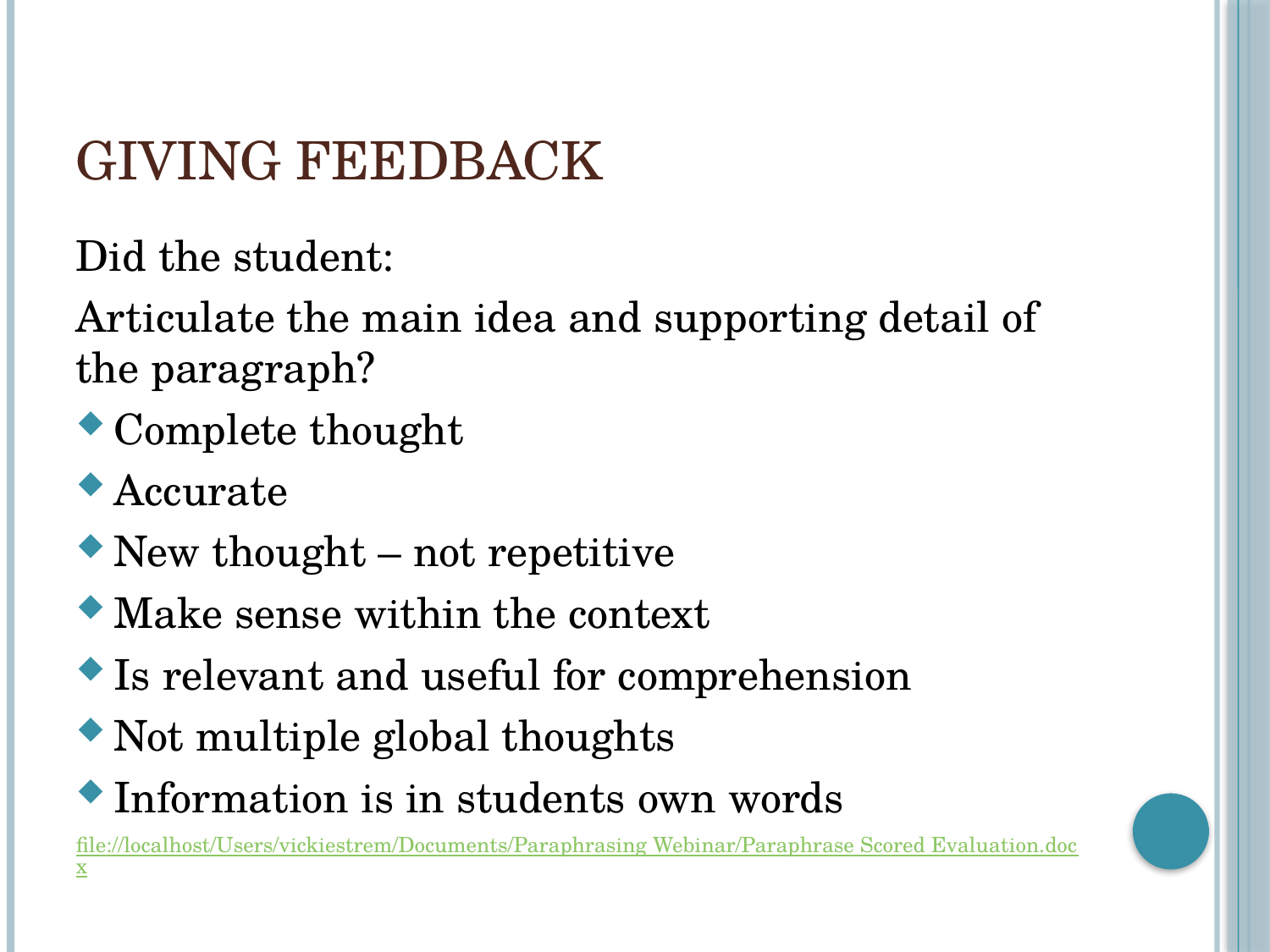

# Giving Feedback
Did the student:
Articulate the main idea and supporting detail of the paragraph?
Complete thought
Accurate
New thought – not repetitive
Make sense within the context
Is relevant and useful for comprehension
Not multiple global thoughts
Information is in students own words
file://localhost/Users/vickiestrem/Documents/Paraphrasing Webinar/Paraphrase Scored Evaluation.docx